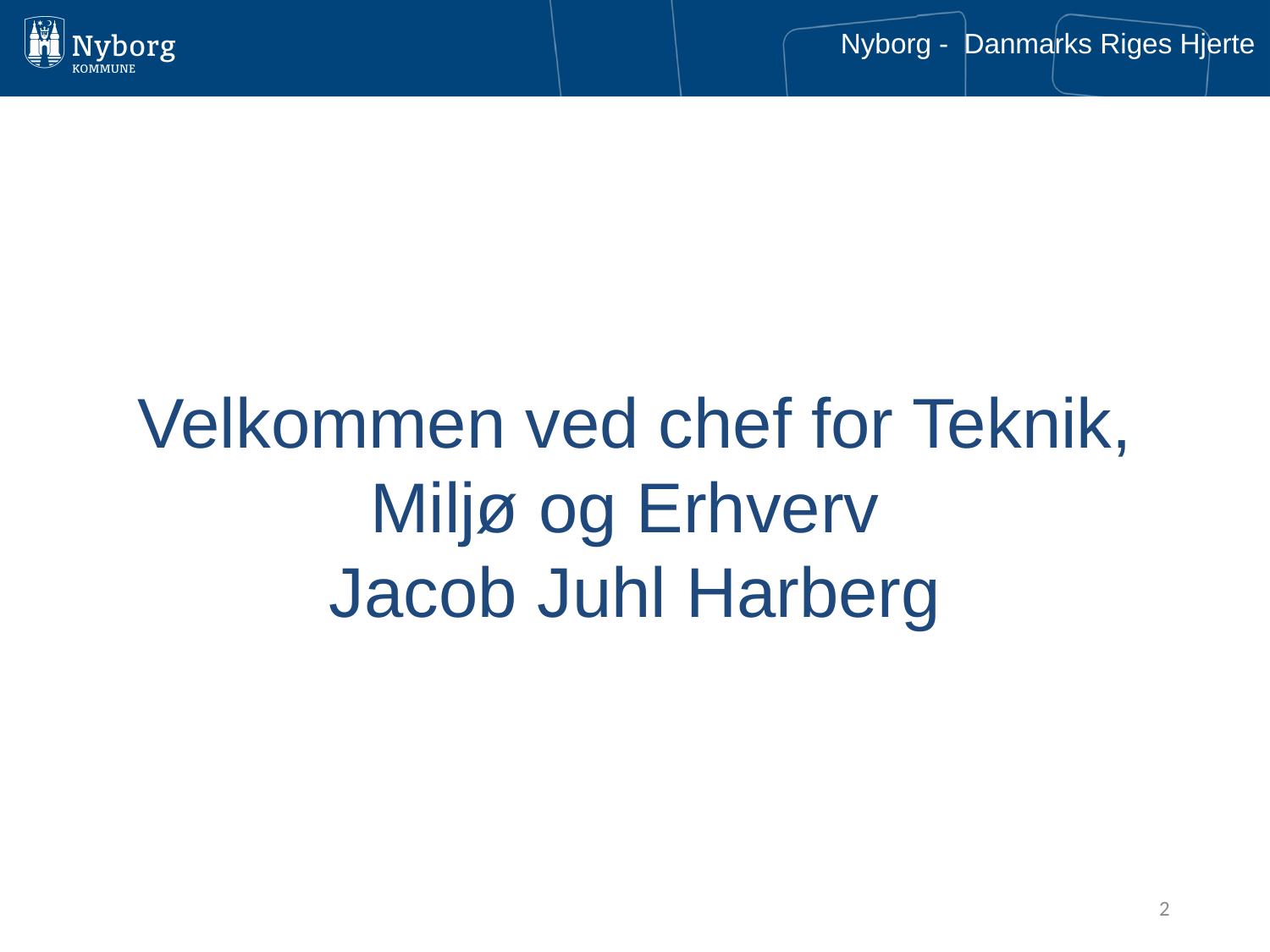

# Velkommen ved chef for Teknik, Miljø og Erhverv Jacob Juhl Harberg
2